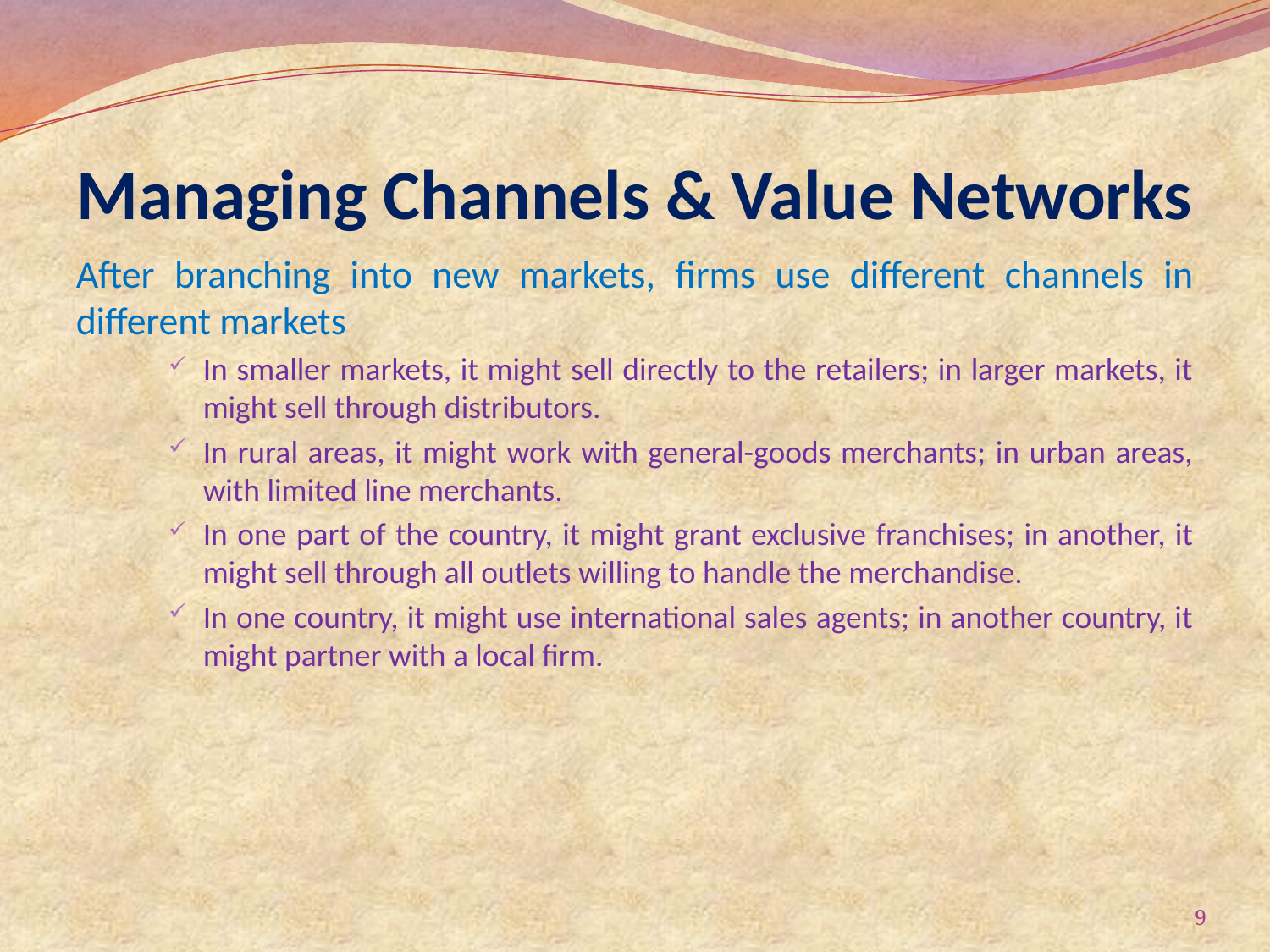

# Managing Channels & Value Networks
After branching into new markets, firms use different channels in different markets
In smaller markets, it might sell directly to the retailers; in larger markets, it might sell through distributors.
In rural areas, it might work with general-goods merchants; in urban areas, with limited line merchants.
In one part of the country, it might grant exclusive franchises; in another, it might sell through all outlets willing to handle the merchandise.
In one country, it might use international sales agents; in another country, it might partner with a local firm.

9